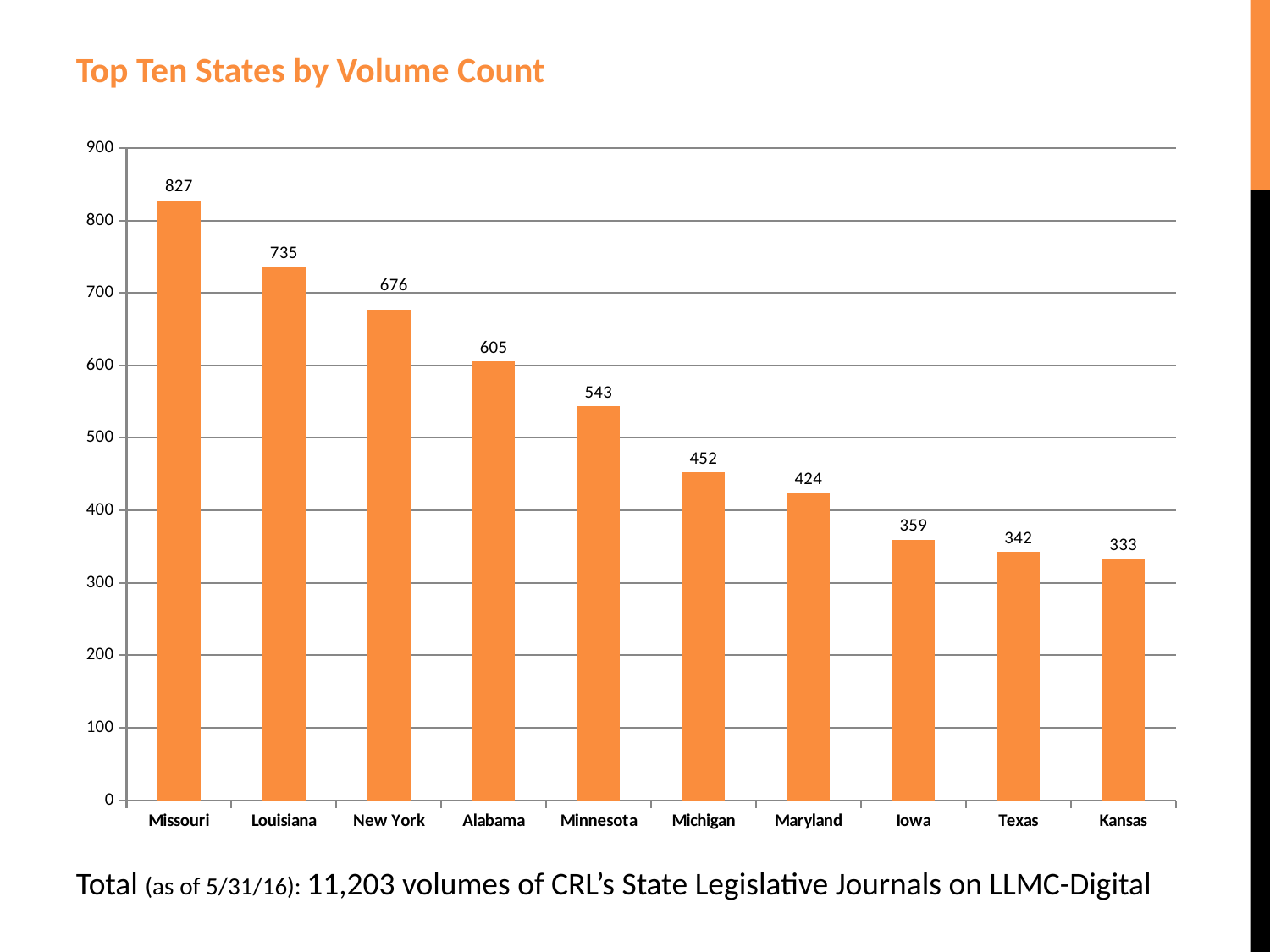

Top Ten States by Volume Count

### Chart

| Category |  |
|---|---|
| Missouri | 827.0 |
| Louisiana | 735.0 |
| New York | 676.0 |
| Alabama | 605.0 |
| Minnesota | 543.0 |
| Michigan | 452.0 |
| Maryland | 424.0 |
| Iowa | 359.0 |
| Texas | 342.0 |
| Kansas | 333.0 |
Total (as of 5/31/16): 11,203 volumes of CRL’s State Legislative Journals on LLMC-Digital